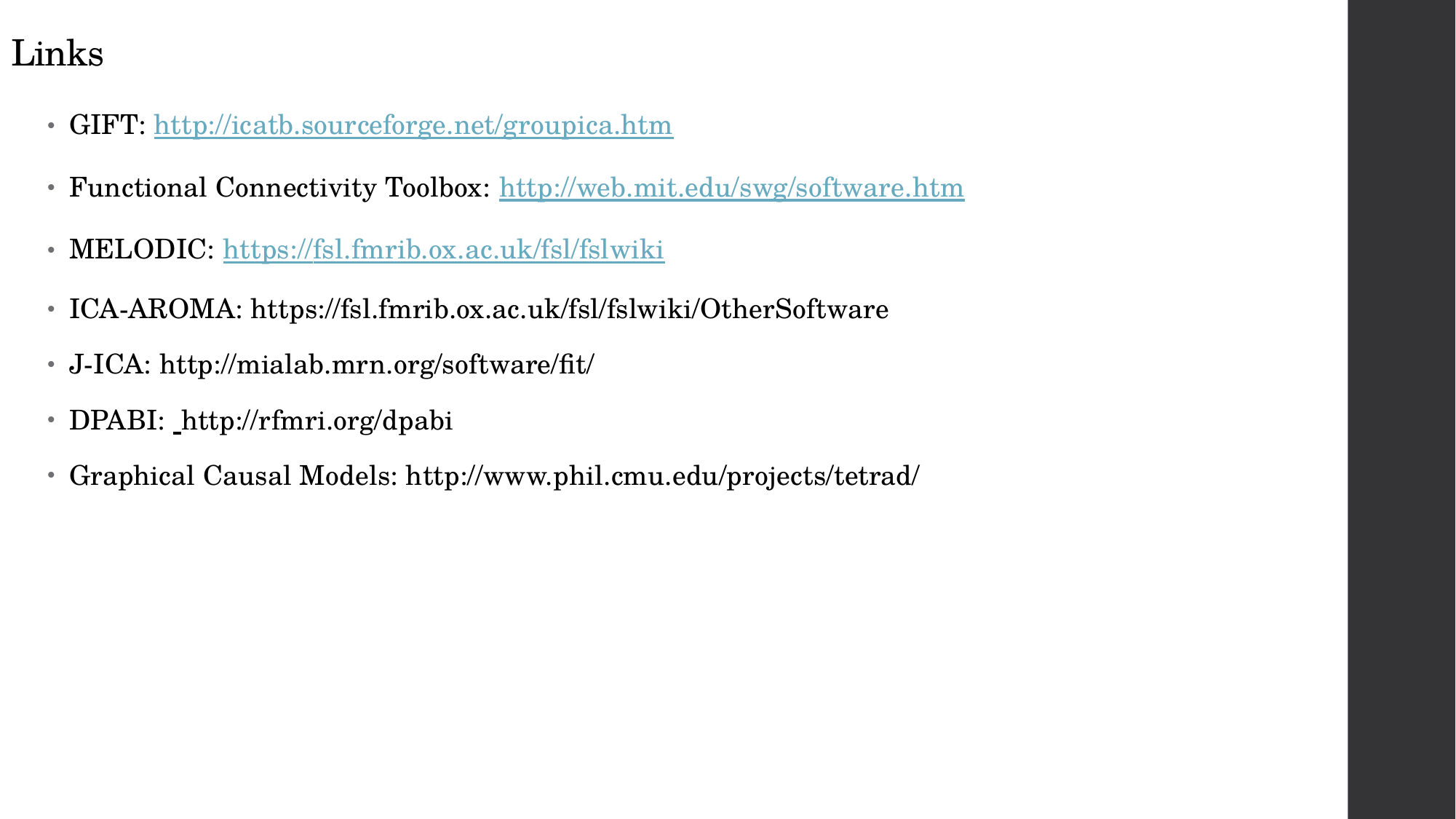

# Links
GIFT: http://icatb.sourceforge.net/groupica.htm
Functional Connectivity Toolbox: http://web.mit.edu/swg/software.htm
MELODIC: https://fsl.fmrib.ox.ac.uk/fsl/fslwiki
ICA-AROMA: https://fsl.fmrib.ox.ac.uk/fsl/fslwiki/OtherSoftware
J-ICA: http://mialab.mrn.org/software/fit/
DPABI:  http://rfmri.org/dpabi
Graphical Causal Models: http://www.phil.cmu.edu/projects/tetrad/